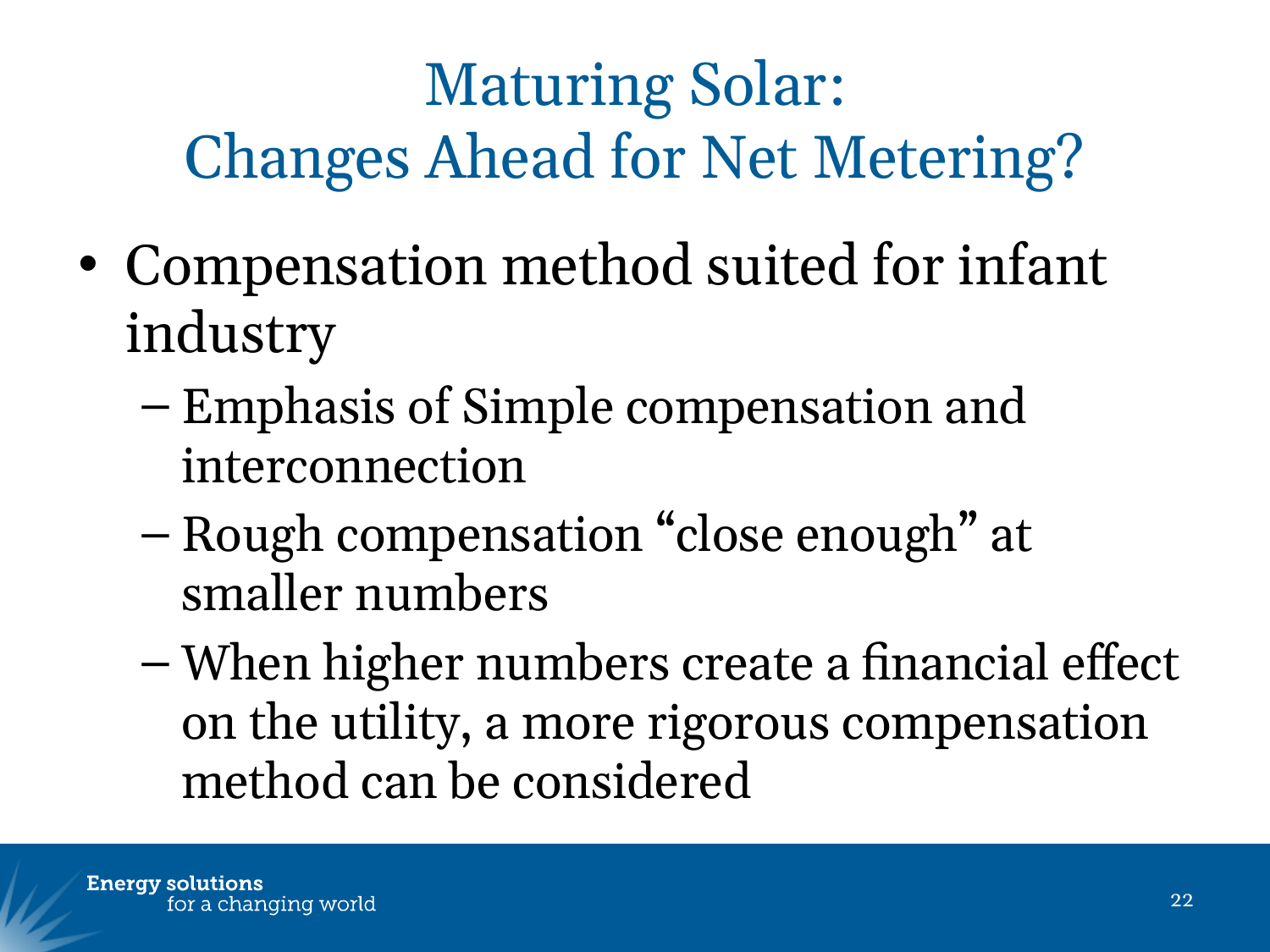

# Maturing Solar: Changes Ahead for Net Metering?
Compensation method suited for infant industry
Emphasis of Simple compensation and interconnection
Rough compensation “close enough” at smaller numbers
When higher numbers create a financial effect on the utility, a more rigorous compensation method can be considered
22